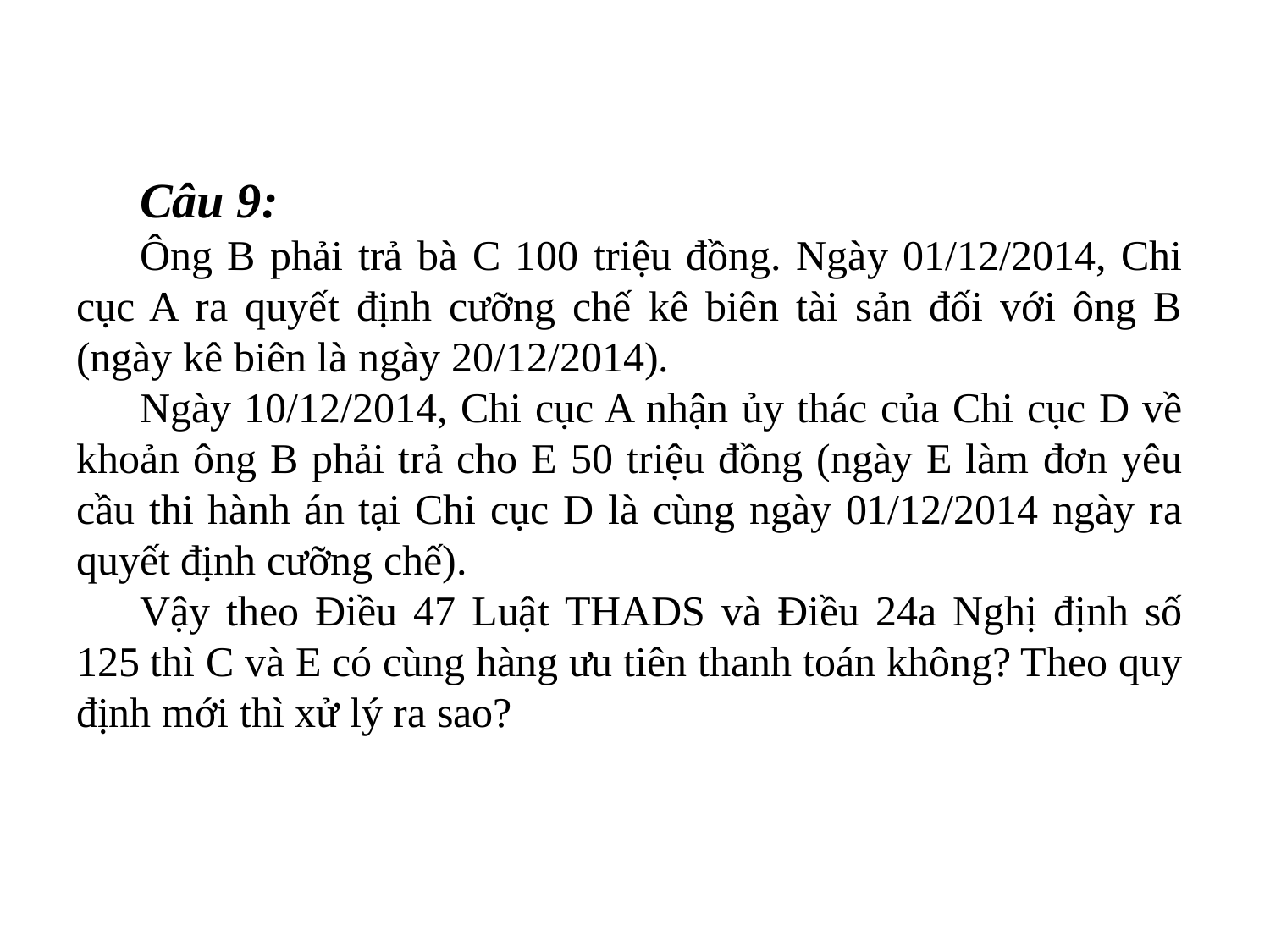

Câu 9:
Ông B phải trả bà C 100 triệu đồng. Ngày 01/12/2014, Chi cục A ra quyết định cưỡng chế kê biên tài sản đối với ông B (ngày kê biên là ngày 20/12/2014).
Ngày 10/12/2014, Chi cục A nhận ủy thác của Chi cục D về khoản ông B phải trả cho E 50 triệu đồng (ngày E làm đơn yêu cầu thi hành án tại Chi cục D là cùng ngày 01/12/2014 ngày ra quyết định cưỡng chế).
Vậy theo Điều 47 Luật THADS và Điều 24a Nghị định số 125 thì C và E có cùng hàng ưu tiên thanh toán không? Theo quy định mới thì xử lý ra sao?